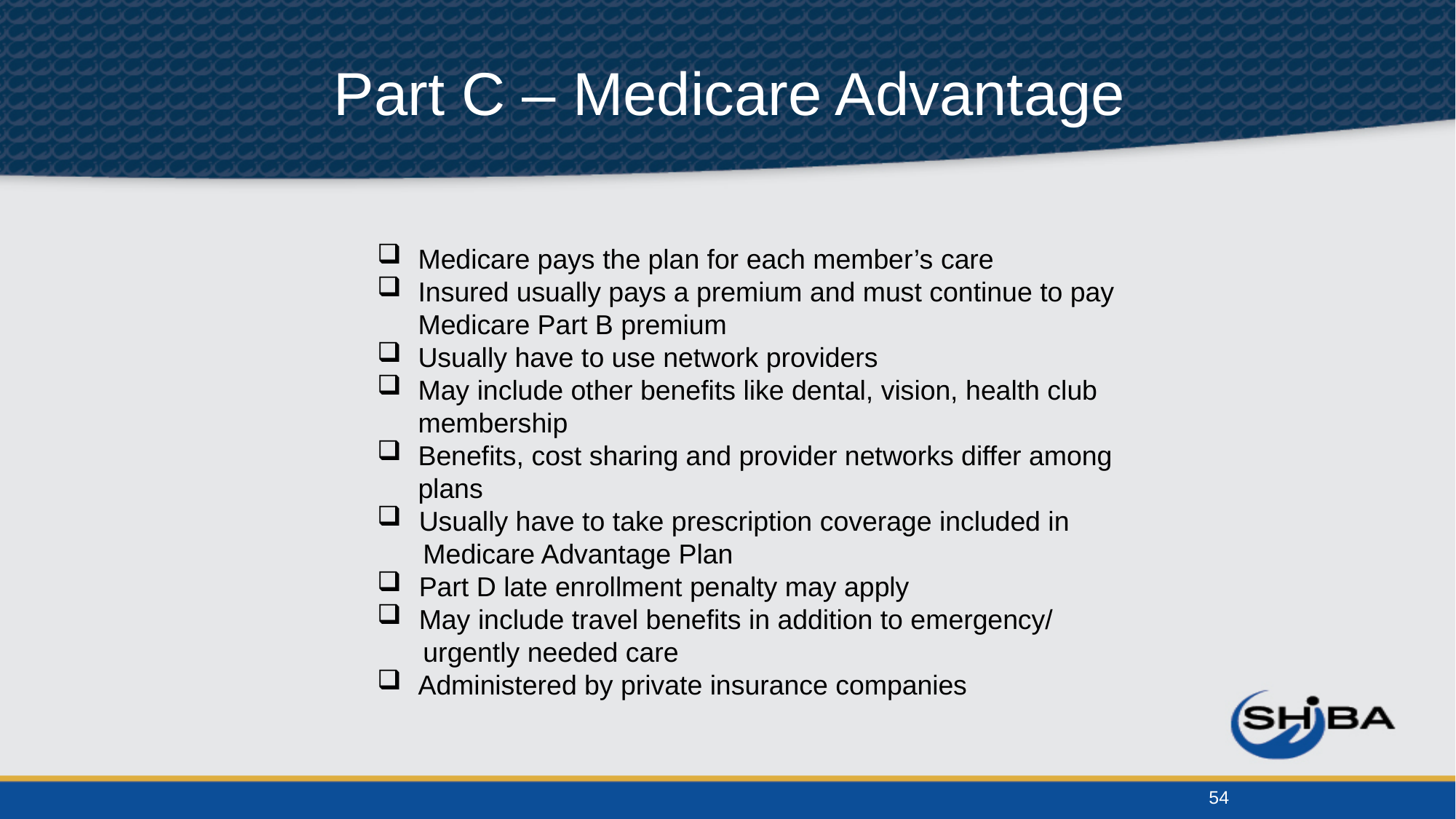

Part C – Medicare Advantage

Medicare pays the plan for each member’s care
Insured usually pays a premium and must continue to pay Medicare Part B premium
Usually have to use network providers
May include other benefits like dental, vision, health club membership
Benefits, cost sharing and provider networks differ among plans
 Usually have to take prescription coverage included in
      Medicare Advantage Plan
 Part D late enrollment penalty may apply
 May include travel benefits in addition to emergency/
      urgently needed care
Administered by private insurance companies

54